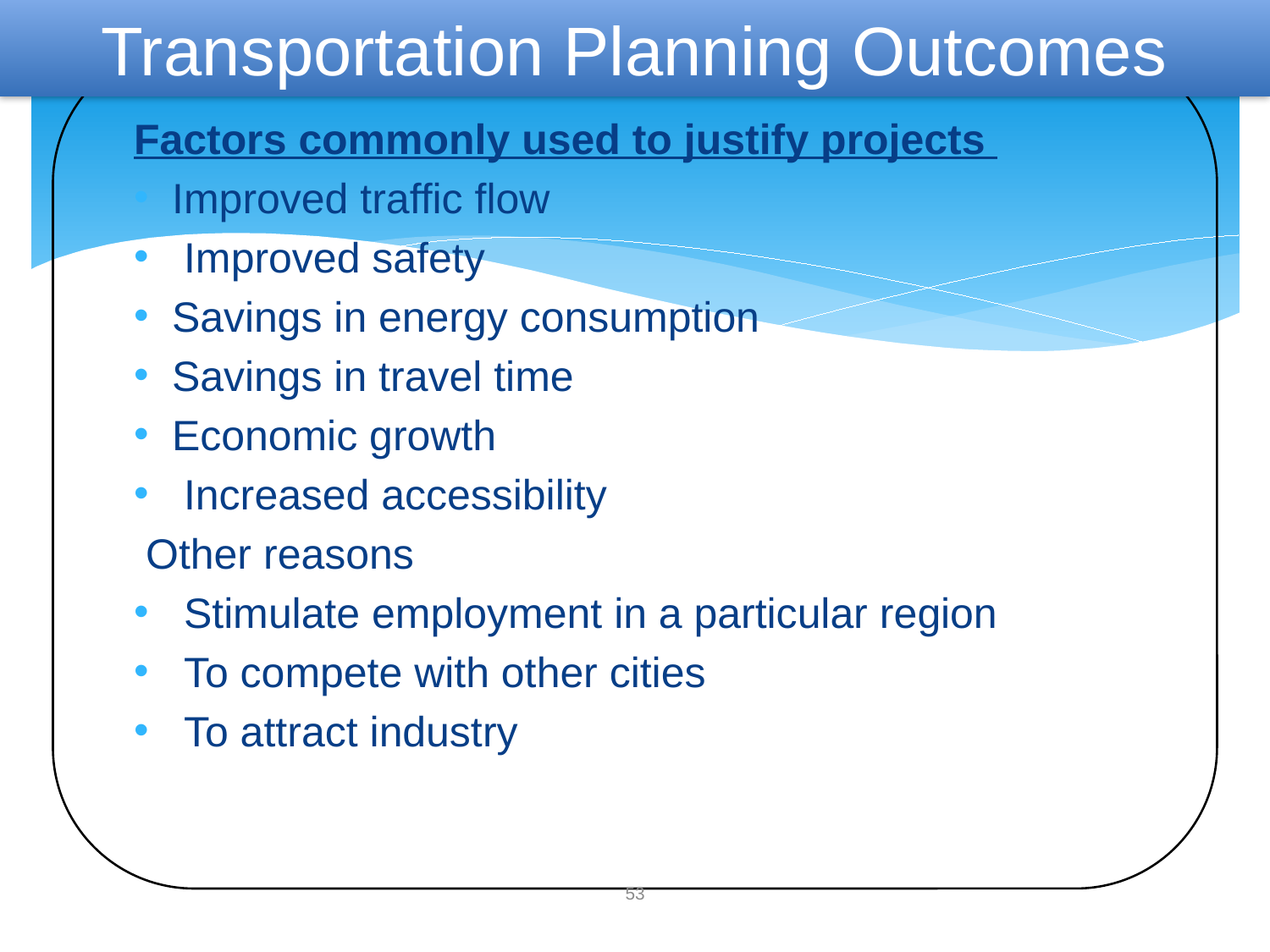

# Transportation Planning Outcomes
Factors commonly used to justify projects
Improved traffic flow
 Improved safety
Savings in energy consumption
Savings in travel time
Economic growth
 Increased accessibility
 Other reasons
 Stimulate employment in a particular region
 To compete with other cities
 To attract industry

53